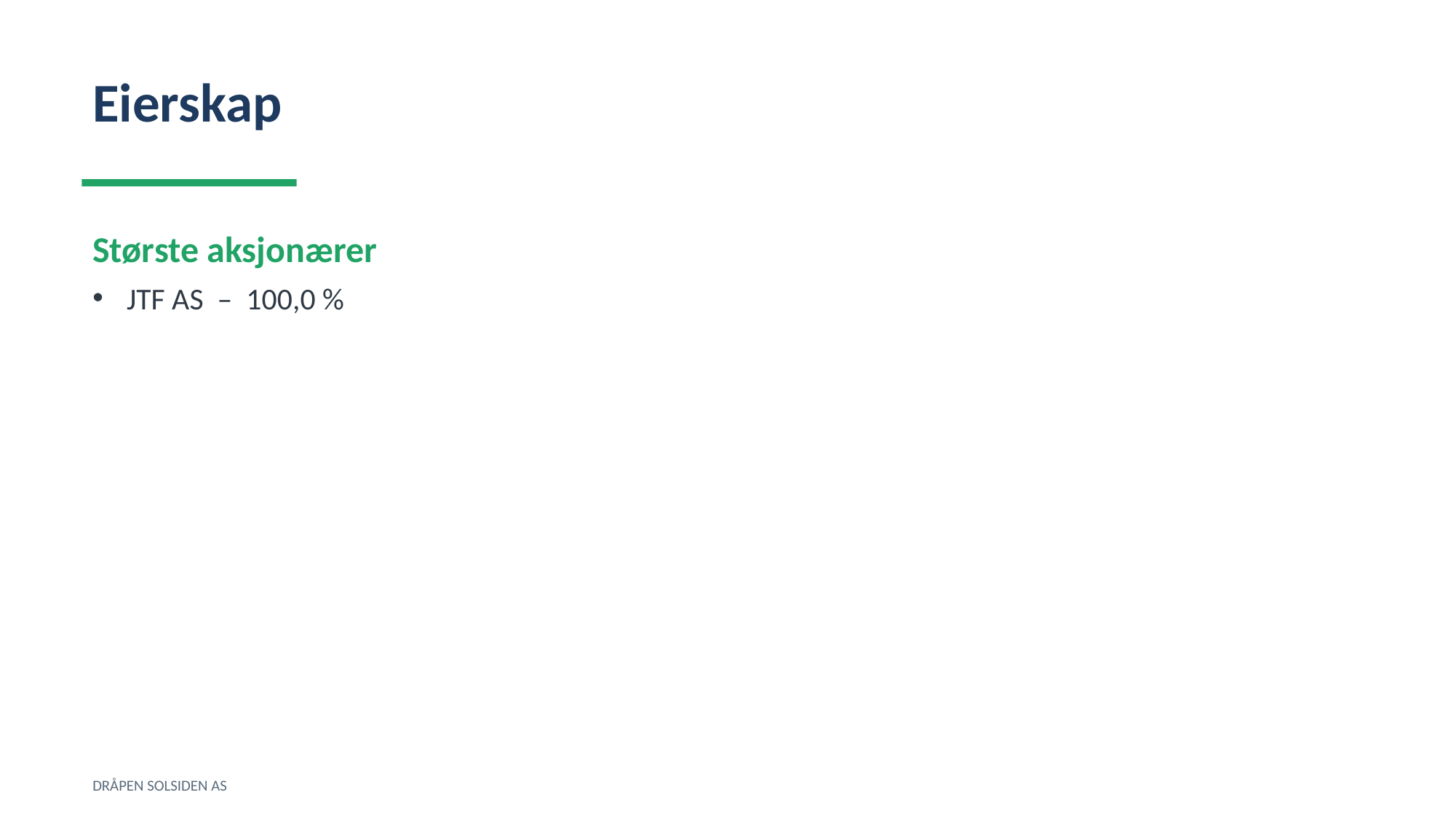

Eierskap

Største aksjonærer
JTF AS  –  100,0 %
DRÅPEN SOLSIDEN AS